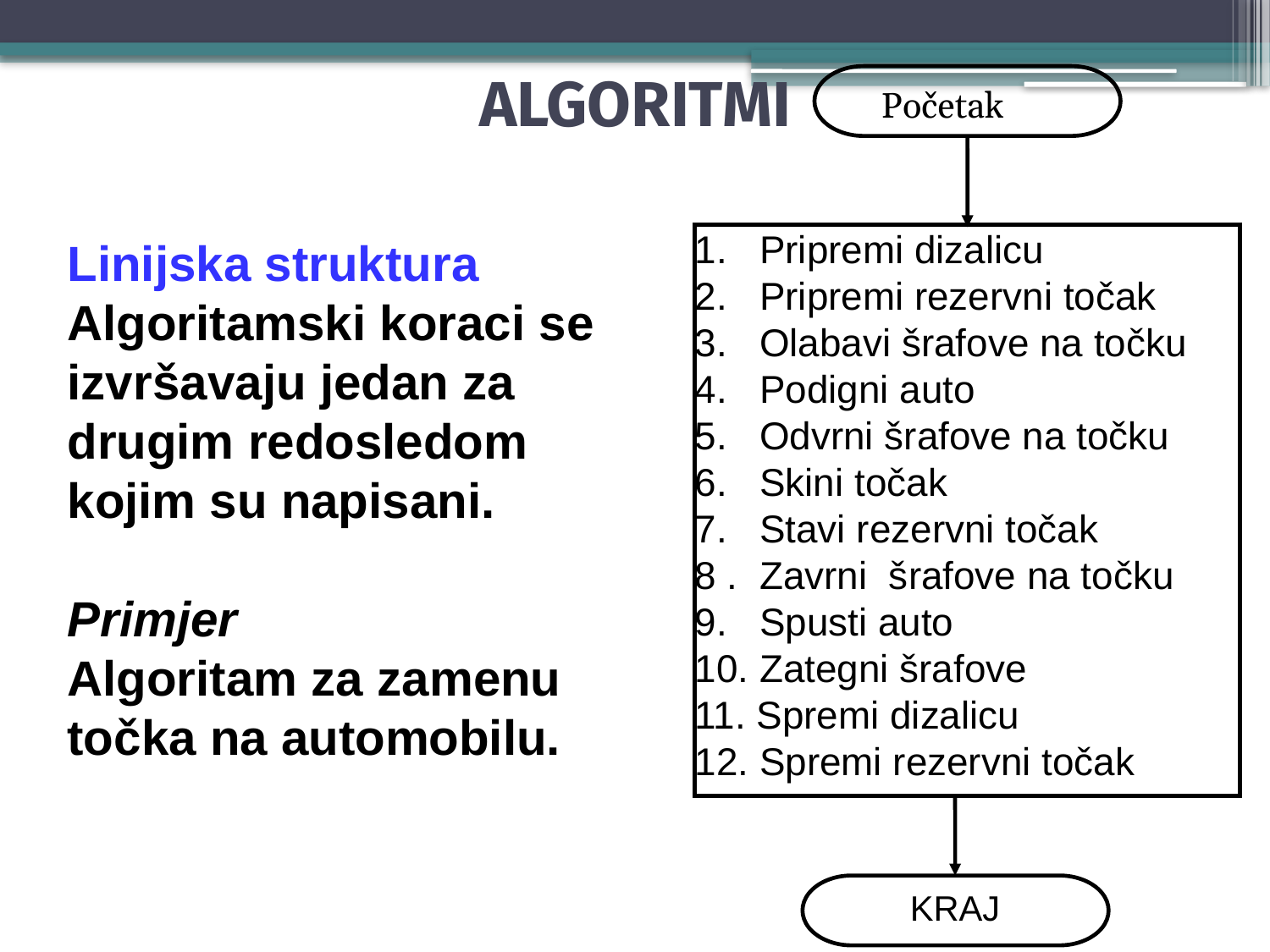

# ALGORITMI

Početak

1.   Pripremi dizalicu
2.   Pripremi rezervni točak
3.   Olabavi šrafove na točku
4.   Podigni auto
5.   Odvrni šrafove na točku
6.   Skini točak
7.   Stavi rezervni točak
8 .  Zavrni  šrafove na točku
9.   Spusti auto
10. Zategni šrafove
11. Spremi dizalicu
12. Spremi rezervni točak
Linijska struktura Algoritamski koraci se izvršavaju jedan za drugim redosledom kojim su napisani.

Primjer
Algoritam za zamenu točka na automobilu.

KRAJ